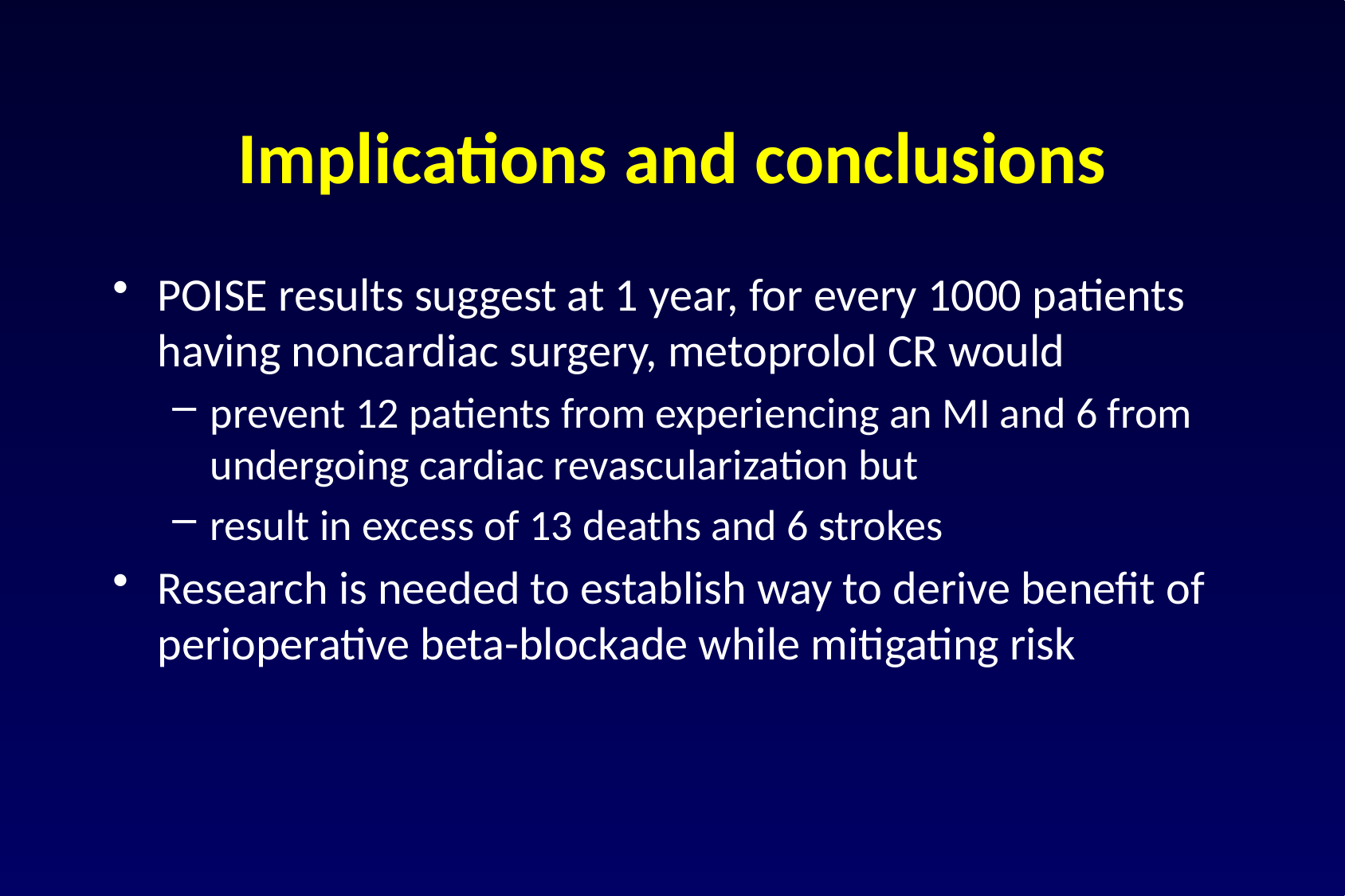

# Implications and conclusions
POISE results suggest at 1 year, for every 1000 patients having noncardiac surgery, metoprolol CR would
prevent 12 patients from experiencing an MI and 6 from undergoing cardiac revascularization but
result in excess of 13 deaths and 6 strokes
Research is needed to establish way to derive benefit of perioperative beta-blockade while mitigating risk